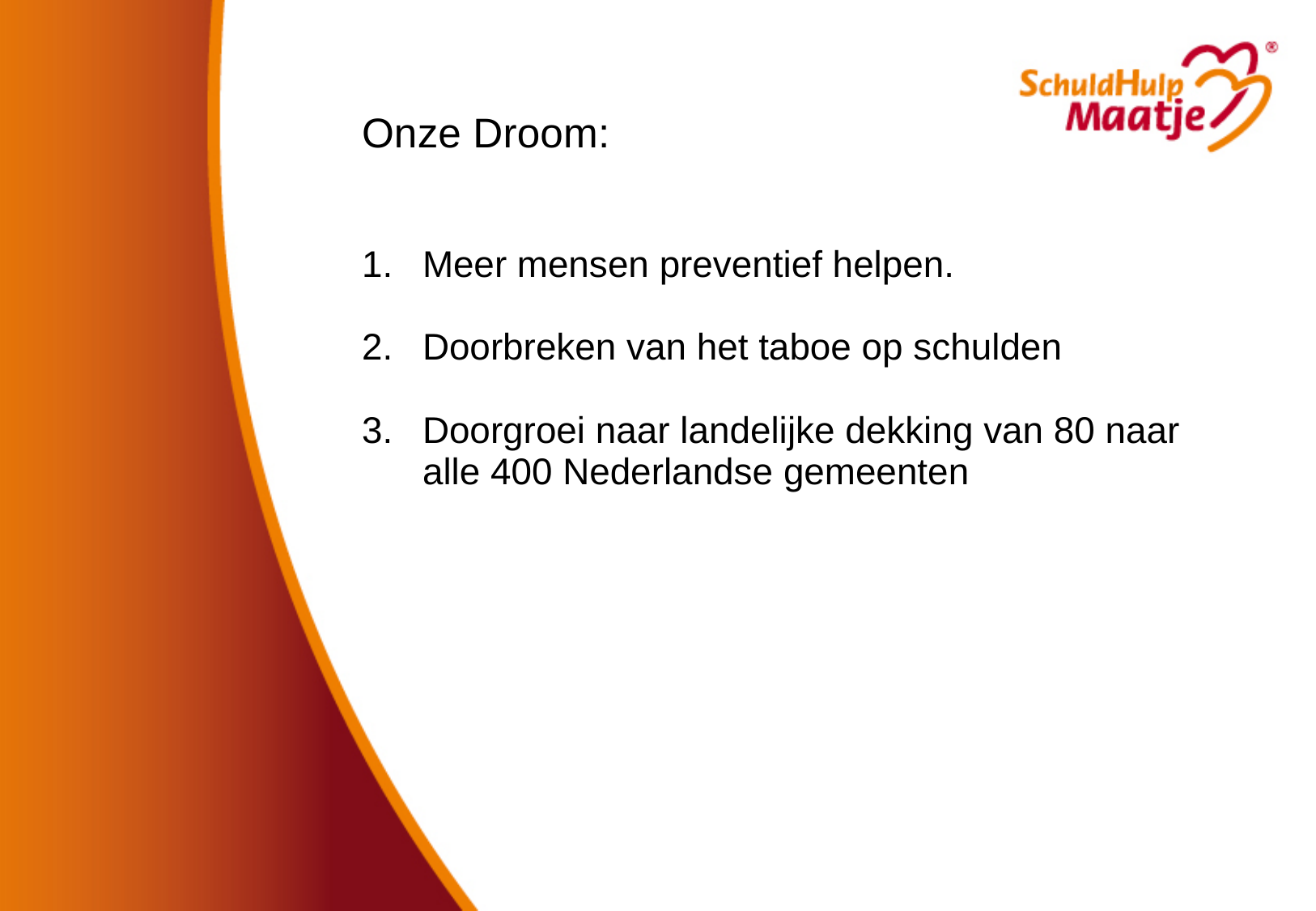

# Onze Droom:
Meer mensen preventief helpen.

Doorbreken van het taboe op schulden

Doorgroei naar landelijke dekking van 80 naar alle 400 Nederlandse gemeenten